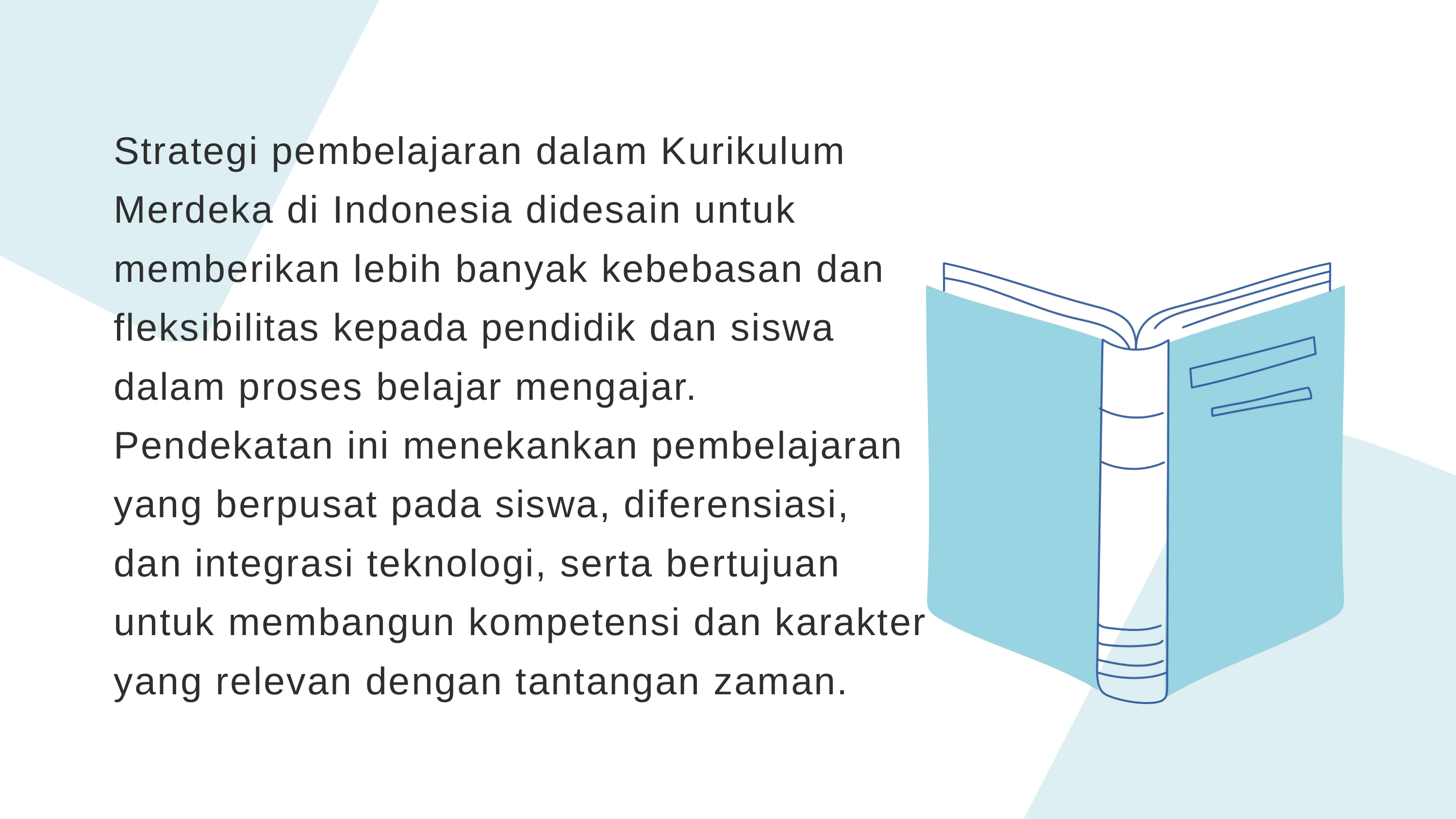

Strategi pembelajaran dalam Kurikulum Merdeka di Indonesia didesain untuk memberikan lebih banyak kebebasan dan fleksibilitas kepada pendidik dan siswa dalam proses belajar mengajar. Pendekatan ini menekankan pembelajaran yang berpusat pada siswa, diferensiasi, dan integrasi teknologi, serta bertujuan untuk membangun kompetensi dan karakter yang relevan dengan tantangan zaman.